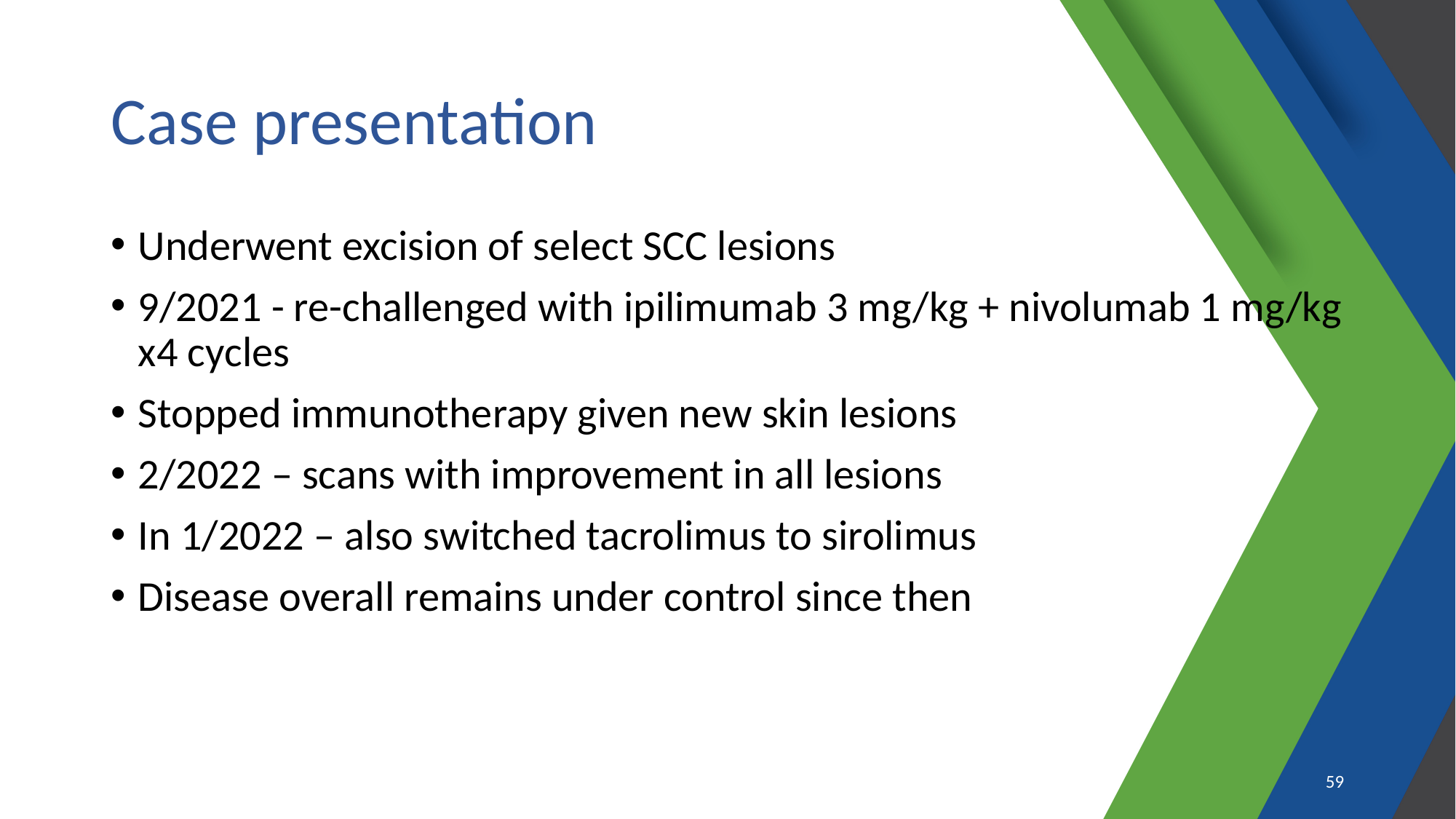

# Case presentation
Underwent excision of select SCC lesions
9/2021 - re-challenged with ipilimumab 3 mg/kg + nivolumab 1 mg/kg x4 cycles
Stopped immunotherapy given new skin lesions
2/2022 – scans with improvement in all lesions
In 1/2022 – also switched tacrolimus to sirolimus
Disease overall remains under control since then
59